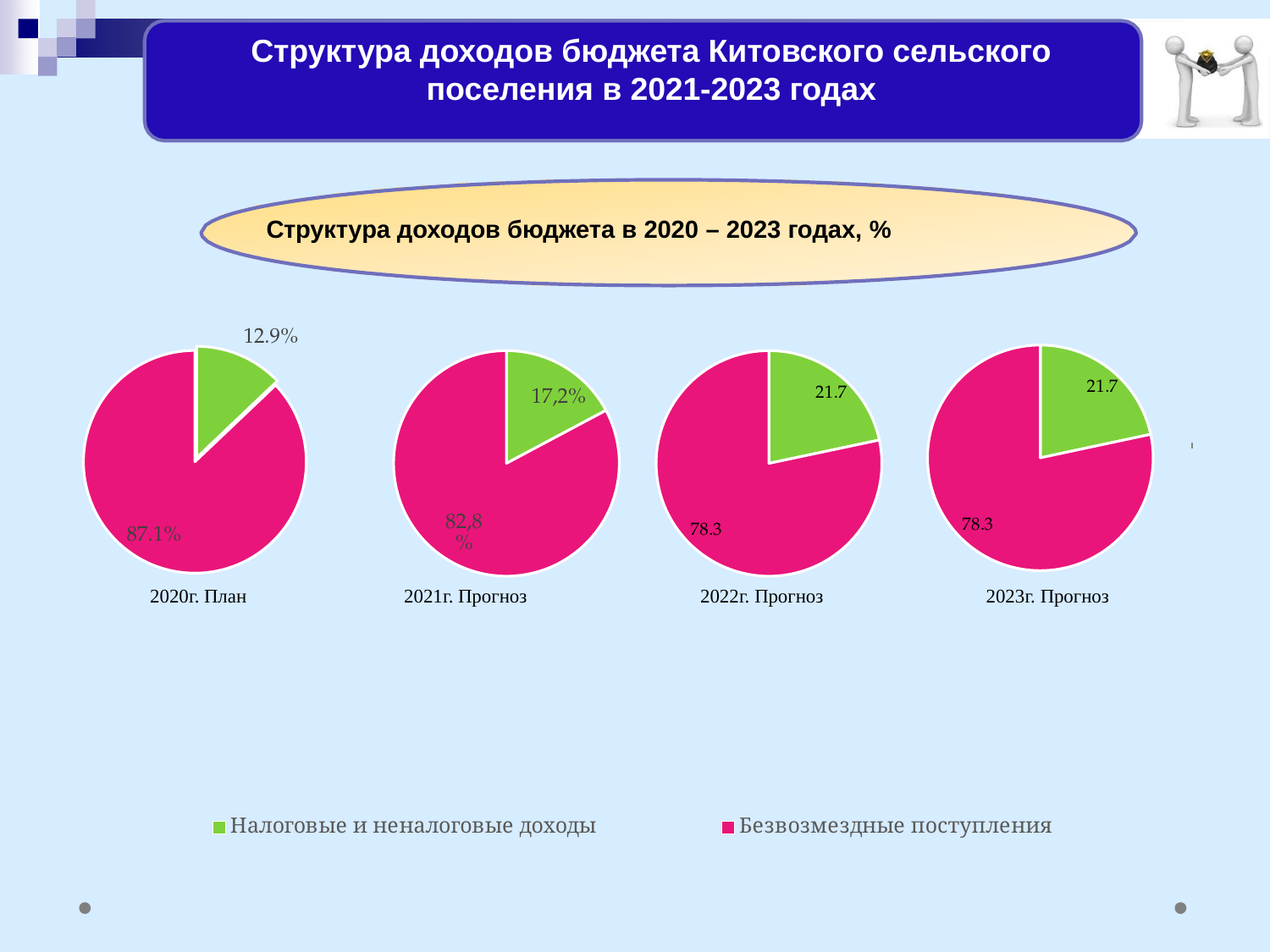

Структура доходов бюджета Китовского сельского поселения в 2021-2023 годах

Структура доходов бюджета в 2020 – 2023 годах, %

### Chart

| Category |
|---|

### Chart

| Category |
|---|

### Chart

| Category |
|---|

### Chart

| Category |  |
|---|---|
| Налоговые и неналоговые доходы | 0.129 |
| Безвозмездные поступления | 0.8710000000000001 |

### Chart

| Category | Продажи | Столбец1 | Столбец2 |
|---|---|---|---|
|  | 21.652222380083273 | 9150100.0 | 1981200.0 |
|  | 78.34777761991671 | None | 7168900.0 |

### Chart

| Category |  |
|---|---|

### Chart

| Category | Продажи | Столбец1 | Столбец2 |
|---|---|---|---|
|  | 21.675437348883516 | 9140300.0 | 1981200.0 |
|  | 78.3245626511165 | None | 7159100.0 |
2020г. План
2021г. Прогноз
2022г. Прогноз
2023г. Прогноз